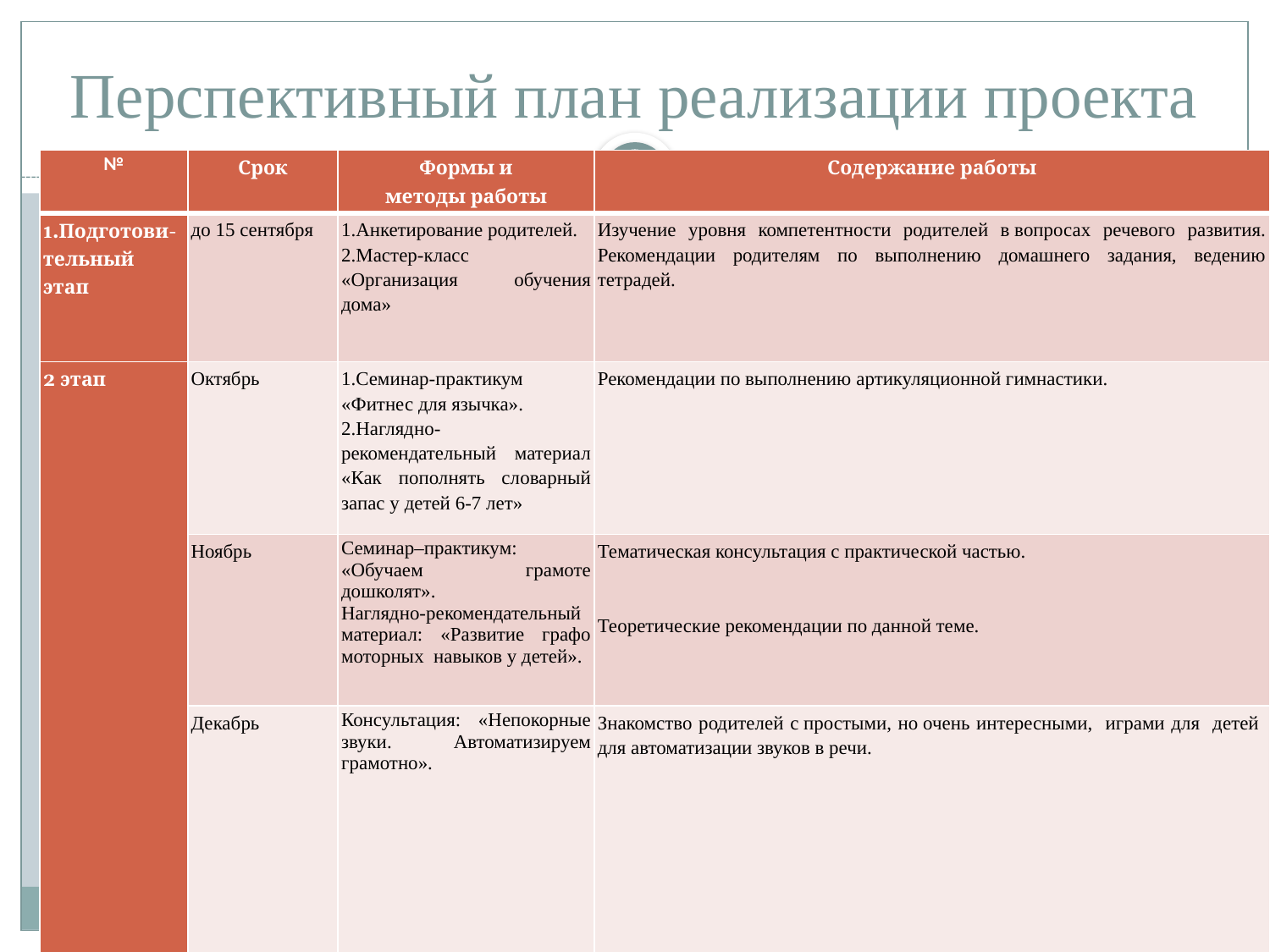

# Перспективный план реализации проекта
| № | Срок | Формы и методы работы | Содержание работы |
| --- | --- | --- | --- |
| 1.Подготови- тельный этап | до 15 сентября | 1.Анкетирование родителей. 2.Мастер-класс «Организация обучения дома» | Изучение уровня компетентности родителей в вопросах речевого развития. Рекомендации родителям по выполнению домашнего задания, ведению тетрадей. |
| 2 этап | Октябрь | 1.Семинар-практикум «Фитнес для язычка». 2.Наглядно-рекомендательный материал «Как пополнять словарный запас у детей 6-7 лет» | Рекомендации по выполнению артикуляционной гимнастики. |
|  | Ноябрь | Семинар–практикум: «Обучаем грамоте дошколят». Наглядно-рекомендательный материал: «Развитие графо моторных навыков у детей». | Тематическая консультация с практической частью. Теоретические рекомендации по данной теме. |
|  | Декабрь | Консультация: «Непокорные звуки. Автоматизируем грамотно». | Знакомство родителей с простыми, но очень интересными, играми для детей для автоматизации звуков в речи. |